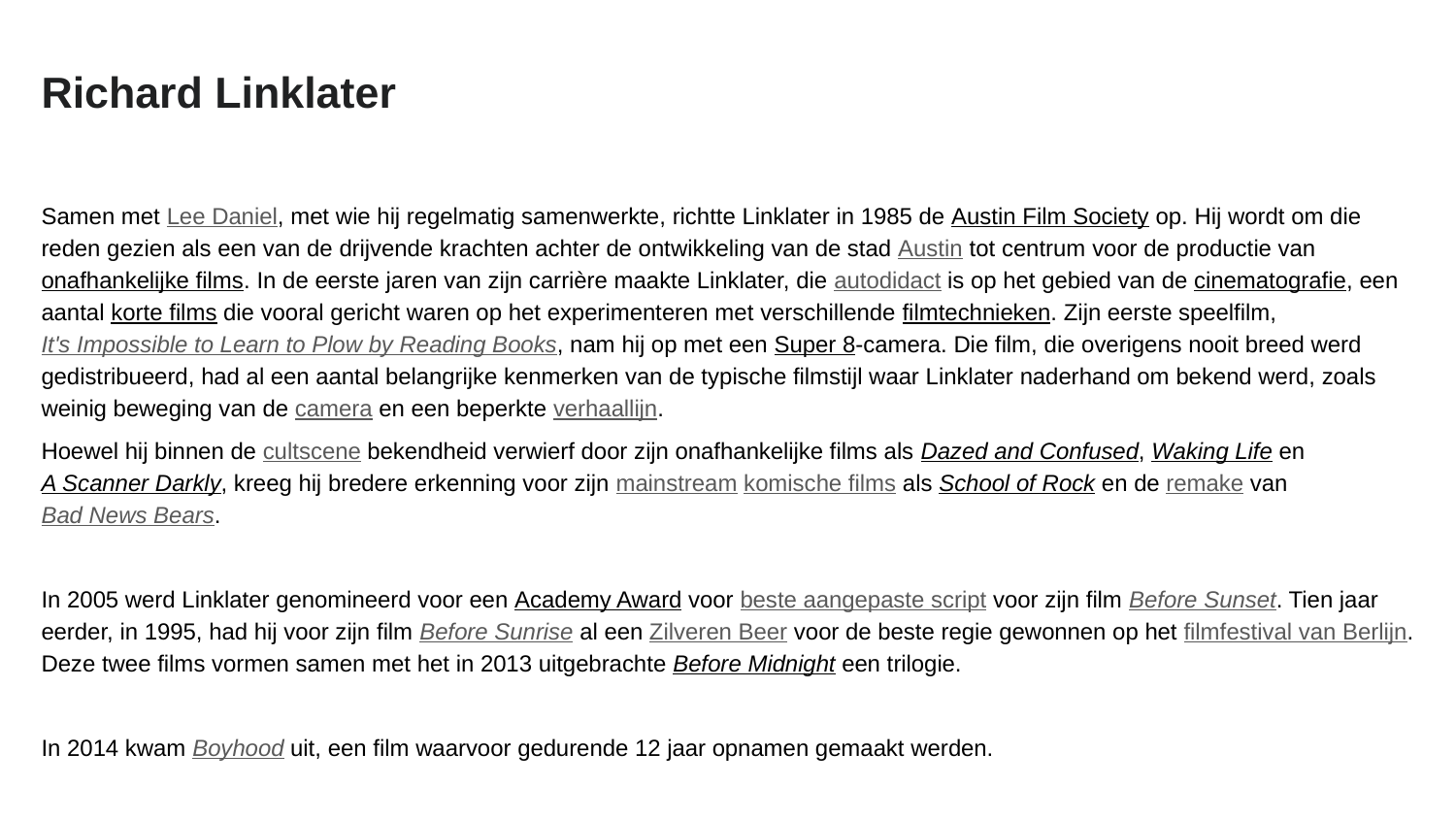

Richard Linklater

Samen met Lee Daniel, met wie hij regelmatig samenwerkte, richtte Linklater in 1985 de Austin Film Society op. Hij wordt om die reden gezien als een van de drijvende krachten achter de ontwikkeling van de stad Austin tot centrum voor de productie van onafhankelijke films. In de eerste jaren van zijn carrière maakte Linklater, die autodidact is op het gebied van de cinematografie, een aantal korte films die vooral gericht waren op het experimenteren met verschillende filmtechnieken. Zijn eerste speelfilm, It's Impossible to Learn to Plow by Reading Books, nam hij op met een Super 8-camera. Die film, die overigens nooit breed werd gedistribueerd, had al een aantal belangrijke kenmerken van de typische filmstijl waar Linklater naderhand om bekend werd, zoals weinig beweging van de camera en een beperkte verhaallijn.
Hoewel hij binnen de cultscene bekendheid verwierf door zijn onafhankelijke films als Dazed and Confused, Waking Life en A Scanner Darkly, kreeg hij bredere erkenning voor zijn mainstream komische films als School of Rock en de remake van Bad News Bears.

In 2005 werd Linklater genomineerd voor een Academy Award voor beste aangepaste script voor zijn film Before Sunset. Tien jaar eerder, in 1995, had hij voor zijn film Before Sunrise al een Zilveren Beer voor de beste regie gewonnen op het filmfestival van Berlijn. Deze twee films vormen samen met het in 2013 uitgebrachte Before Midnight een trilogie.

In 2014 kwam Boyhood uit, een film waarvoor gedurende 12 jaar opnamen gemaakt werden.